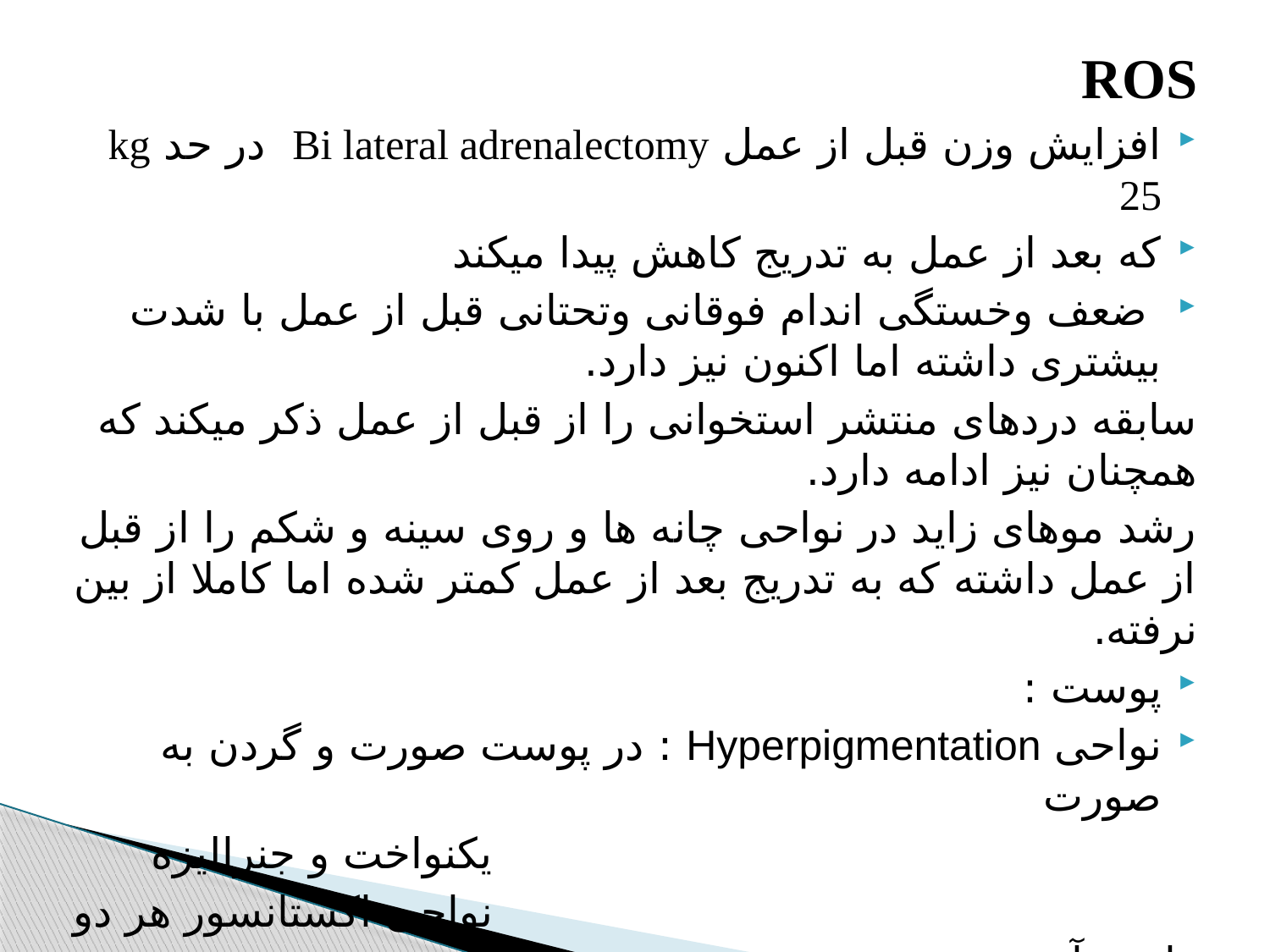

ROS
افزایش وزن قبل از عمل Bi lateral adrenalectomy  در حد kg 25
که بعد از عمل به تدریج کاهش پیدا میکند
 ضعف وخستگی اندام فوقانی وتحتانی قبل از عمل با شدت بیشتری داشته اما اکنون نیز دارد.
سابقه دردهای منتشر استخوانی را از قبل از عمل ذکر میکند که همچنان نیز ادامه دارد.
رشد موهای زاید در نواحی چانه ها و روی سینه و شکم را از قبل از عمل داشته که به تدریج بعد از عمل کمتر شده اما کاملا از بین نرفته.
پوست :
نواحی Hyperpigmentation : در پوست صورت و گردن به صورت
                                                    یکنواخت و جنرالیزه
                                                    نواحی اکستانسور هر دو زانو و آرنج
                                                    چین های کف دست
                                                    مخاط دهان و لب ها
                                                    چین های زیر بغل